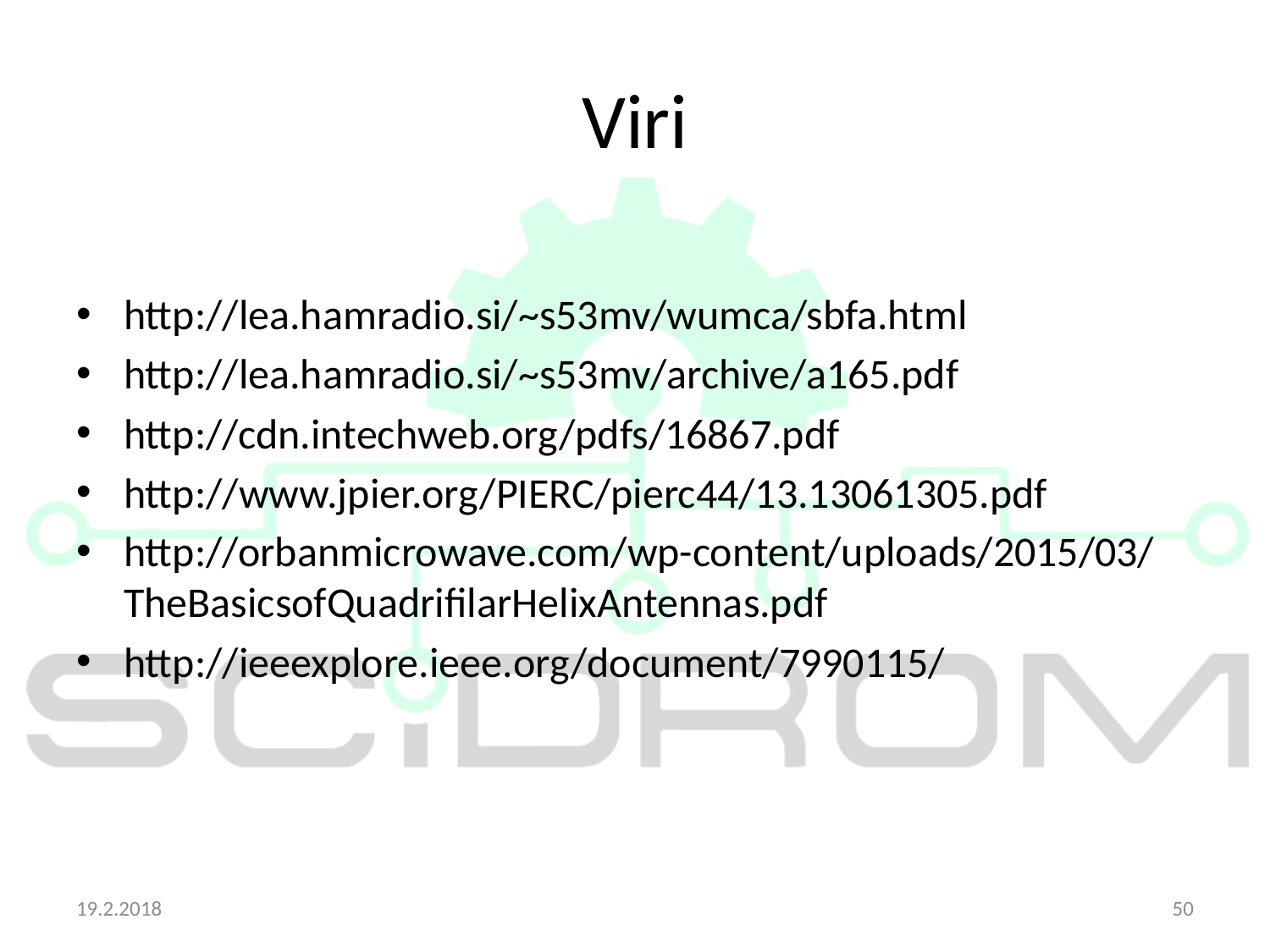

# Viri

http://lea.hamradio.si/~s53mv/wumca/sbfa.html
http://lea.hamradio.si/~s53mv/archive/a165.pdf
http://cdn.intechweb.org/pdfs/16867.pdf
http://www.jpier.org/PIERC/pierc44/13.13061305.pdf
http://orbanmicrowave.com/wp-content/uploads/2015/03/TheBasicsofQuadrifilarHelixAntennas.pdf
http://ieeexplore.ieee.org/document/7990115/

19.2.2018
50